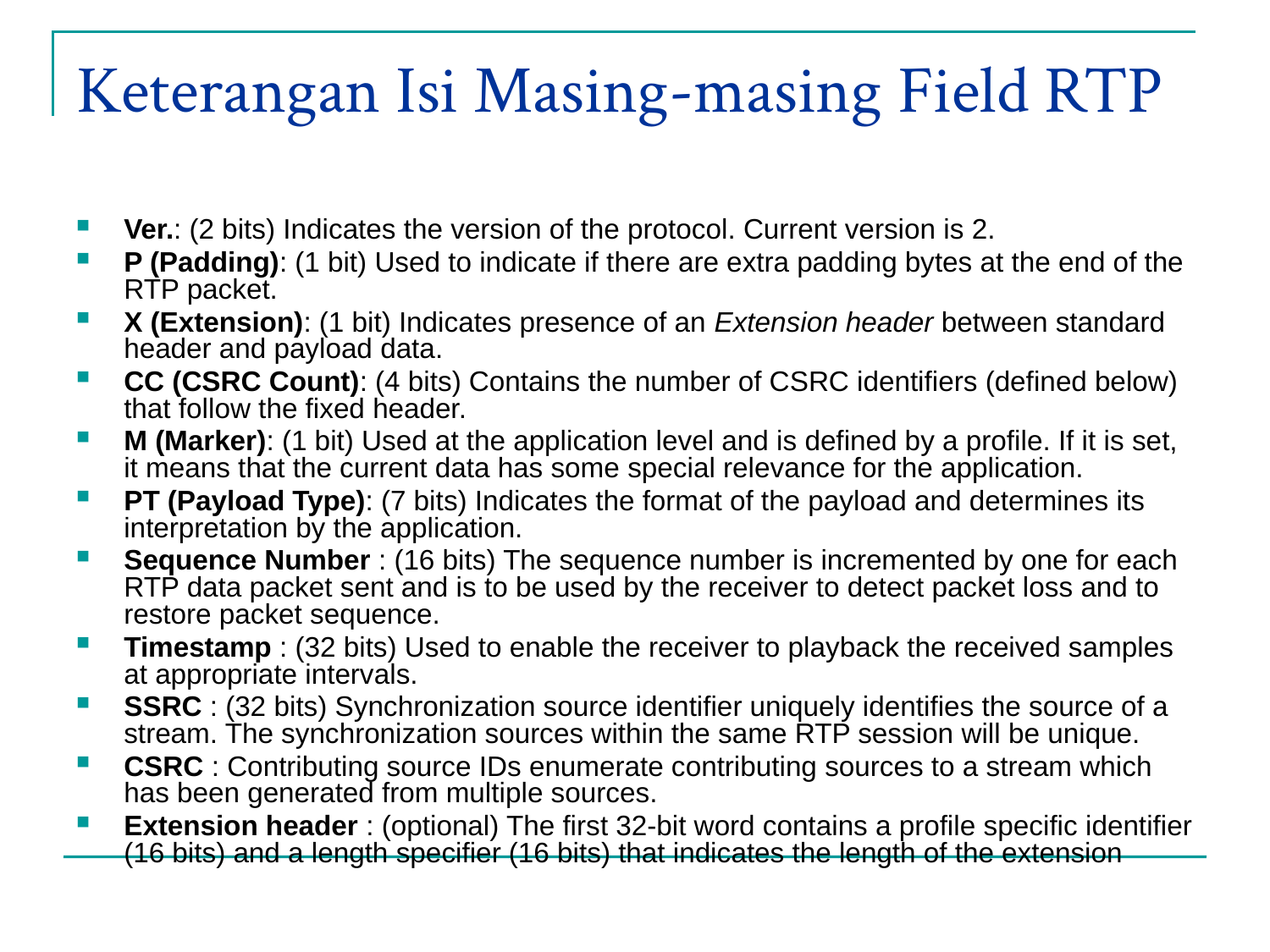

# Keterangan Isi Masing-masing Field RTP
Ver.: (2 bits) Indicates the version of the protocol. Current version is 2.
P (Padding): (1 bit) Used to indicate if there are extra padding bytes at the end of the RTP packet.
X (Extension): (1 bit) Indicates presence of an Extension header between standard header and payload data.
CC (CSRC Count): (4 bits) Contains the number of CSRC identifiers (defined below) that follow the fixed header.
M (Marker): (1 bit) Used at the application level and is defined by a profile. If it is set, it means that the current data has some special relevance for the application.
PT (Payload Type): (7 bits) Indicates the format of the payload and determines its interpretation by the application.
Sequence Number : (16 bits) The sequence number is incremented by one for each RTP data packet sent and is to be used by the receiver to detect packet loss and to restore packet sequence.
Timestamp : (32 bits) Used to enable the receiver to playback the received samples at appropriate intervals.
SSRC : (32 bits) Synchronization source identifier uniquely identifies the source of a stream. The synchronization sources within the same RTP session will be unique.
CSRC : Contributing source IDs enumerate contributing sources to a stream which has been generated from multiple sources.
Extension header : (optional) The first 32-bit word contains a profile specific identifier (16 bits) and a length specifier (16 bits) that indicates the length of the extension